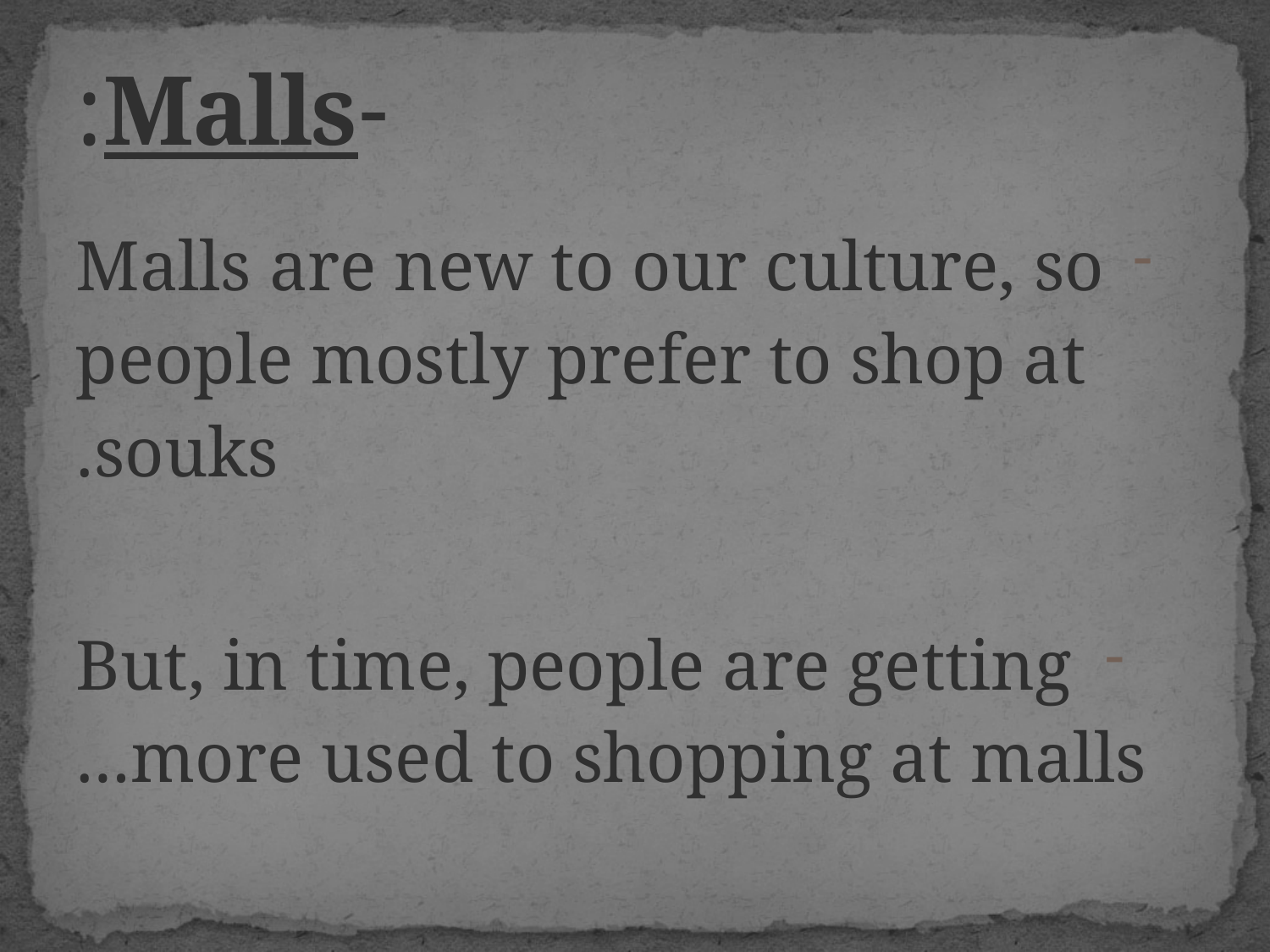

# -Malls:
Malls are new to our culture, so people mostly prefer to shop at souks.

But, in time, people are getting more used to shopping at malls…